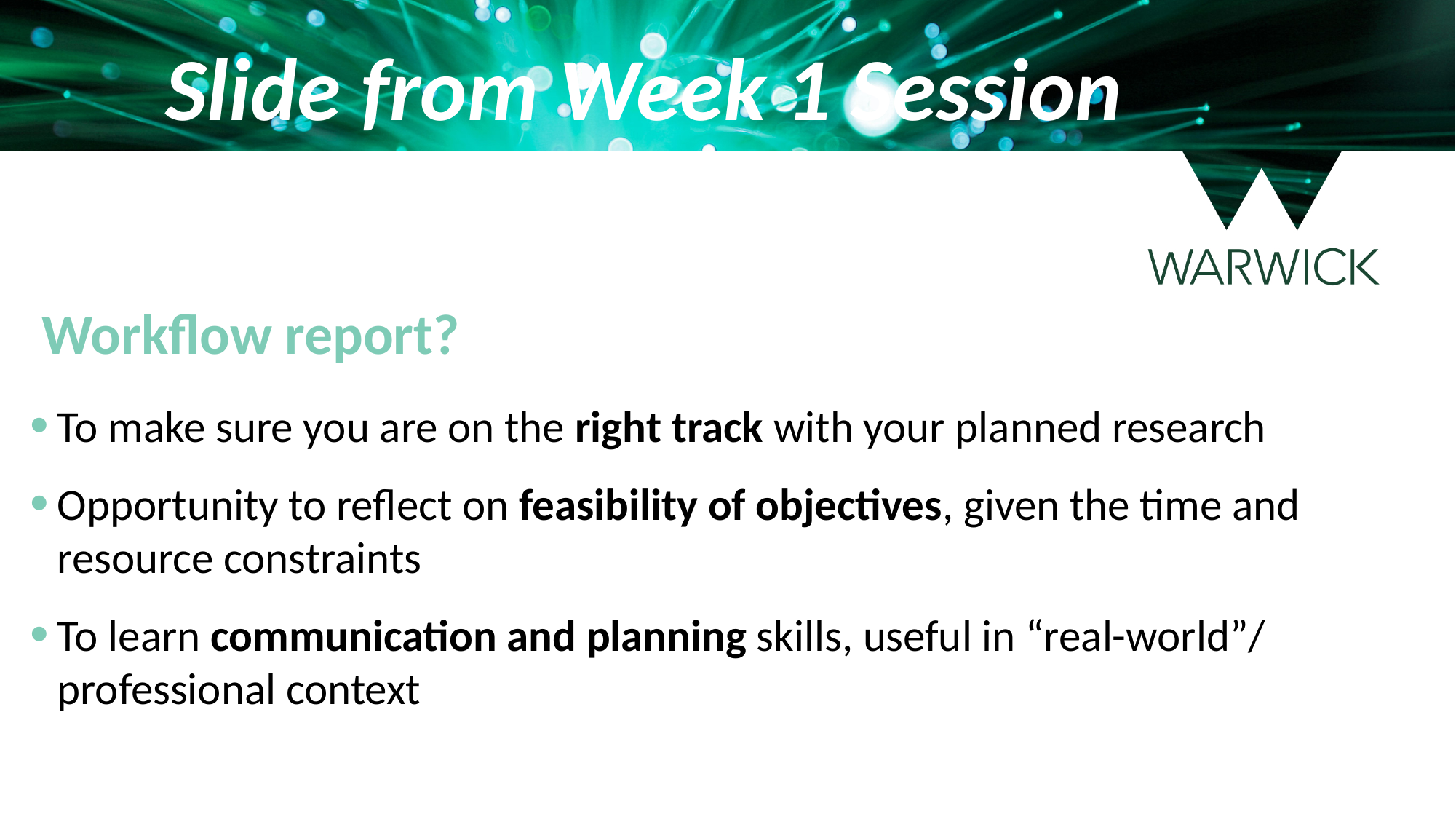

Slide from Week 1 Session
Workflow report?
To make sure you are on the right track with your planned research
Opportunity to reflect on feasibility of objectives, given the time and resource constraints
To learn communication and planning skills, useful in “real-world”/ professional context